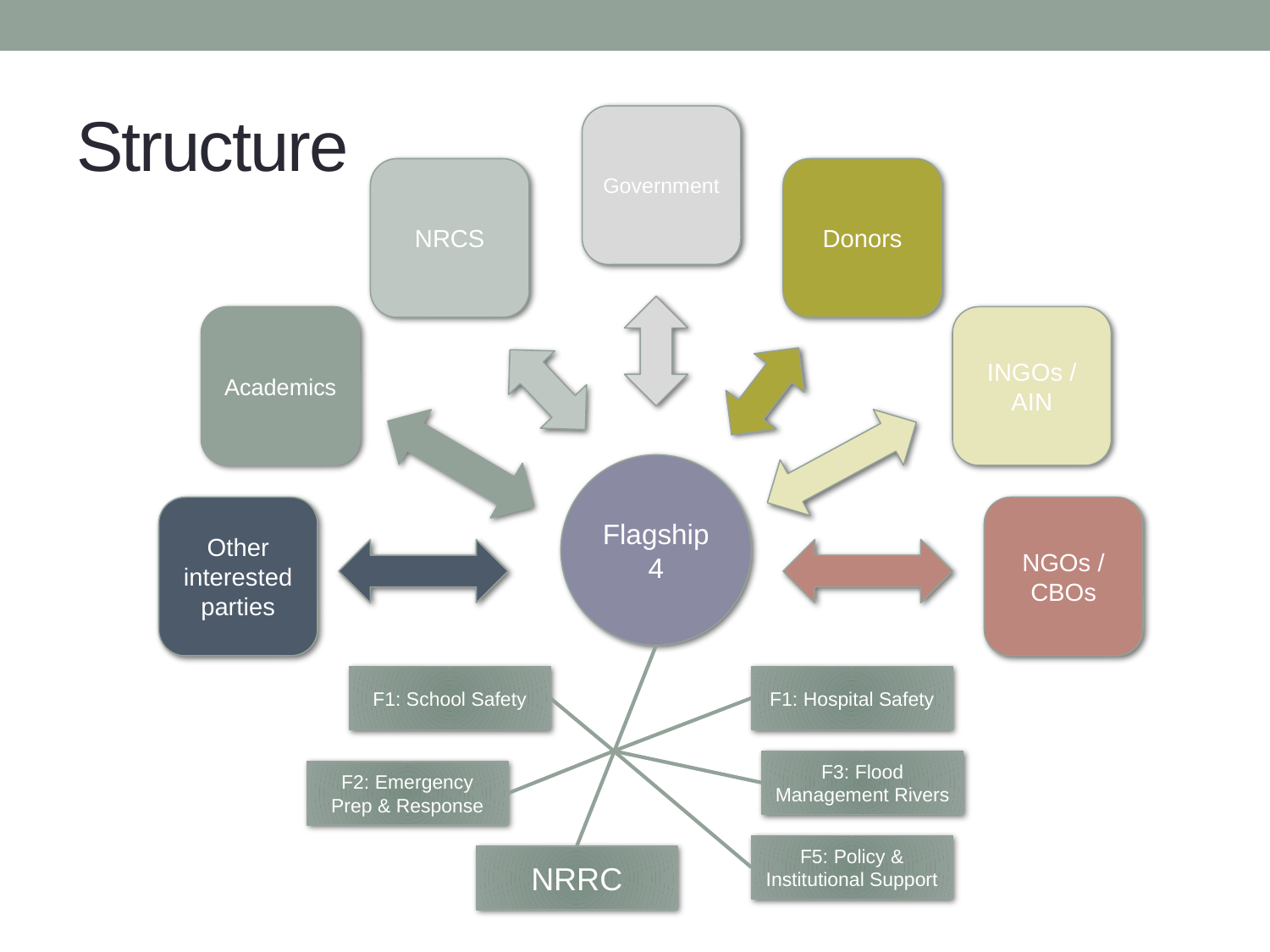

# Structure
Government
NRCS
Donors
Academics
INGOs / AIN

Flagship 4
Other interested parties
NGOs / CBOs

F1: School Safety
F1: Hospital Safety
F3: Flood Management Rivers
F2: Emergency Prep & Response
F5: Policy & Institutional Support
NRRC